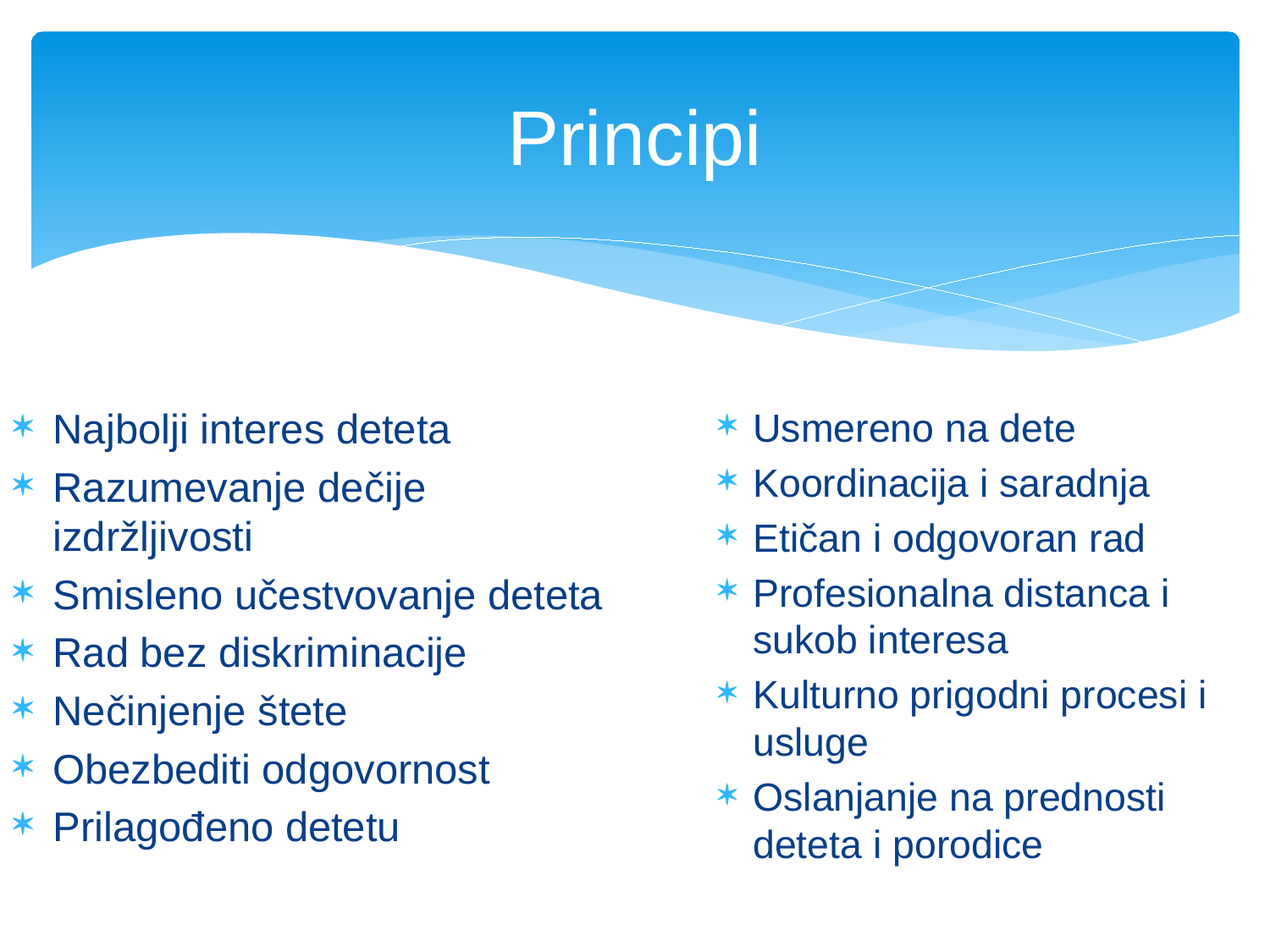

# Principi
Najbolji interes deteta
Razumevanje dečije izdržljivosti
Smisleno učestvovanje deteta
Rad bez diskriminacije
Nečinjenje štete
Obezbediti odgovornost
Prilagođeno detetu
Usmereno na dete
Koordinacija i saradnja
Etičan i odgovoran rad
Profesionalna distanca i sukob interesa
Kulturno prigodni procesi i usluge
Oslanjanje na prednosti deteta i porodice